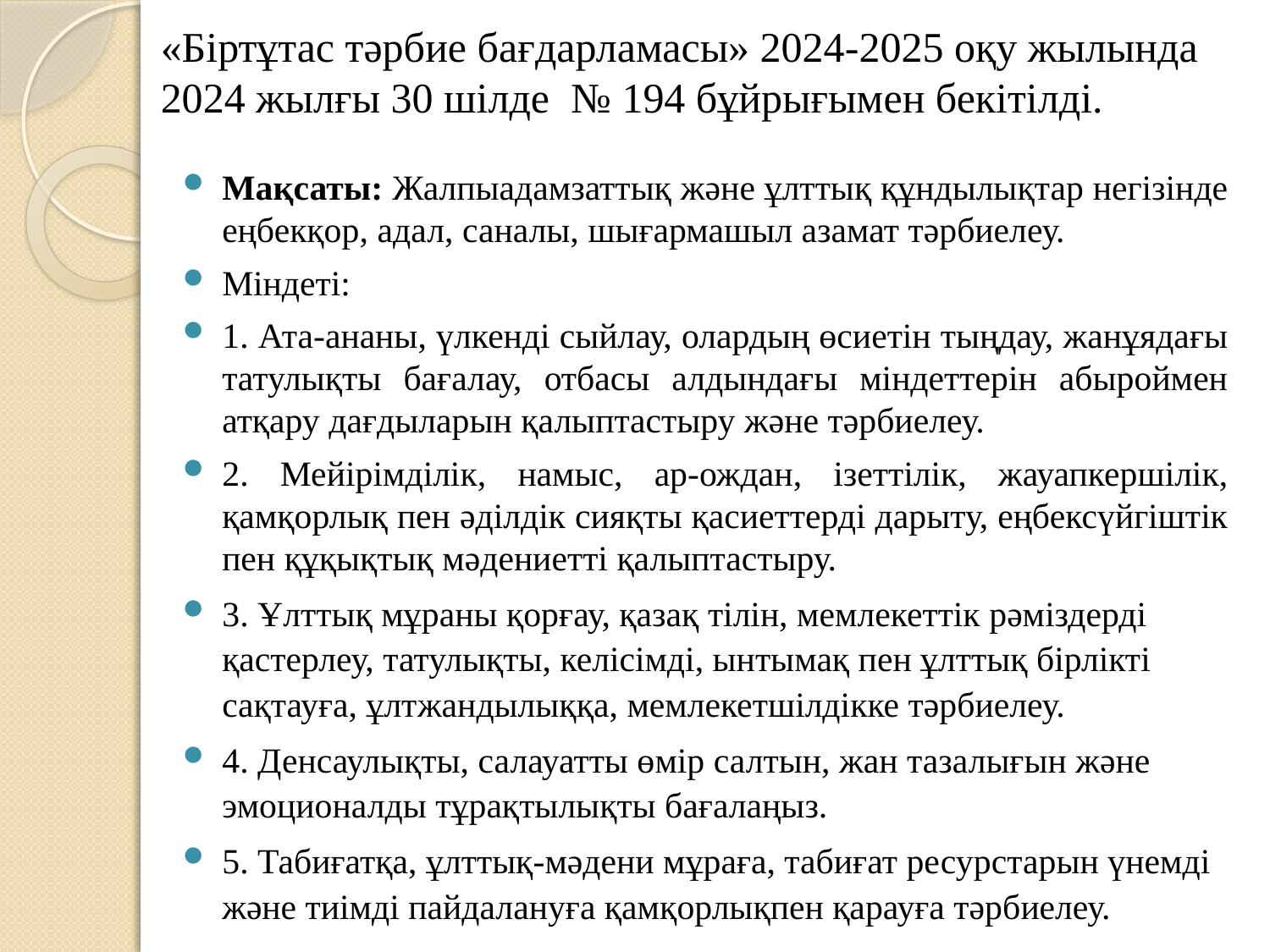

# «Біртұтас тәрбие бағдарламасы» 2024-2025 оқу жылында 2024 жылғы 30 шілде  № 194 бұйрығымен бекітілді.
Мақсаты: Жалпыадамзаттық және ұлттық құндылықтар негізінде еңбекқор, адал, саналы, шығармашыл азамат тәрбиелеу.
Міндеті:
1. Ата-ананы, үлкенді сыйлау, олардың өсиетін тыңдау, жанұядағы татулықты бағалау, отбасы алдындағы міндеттерін абыроймен атқару дағдыларын қалыптастыру және тәрбиелеу.
2. Мейірімділік, намыс, ар-ождан, ізеттілік, жауапкершілік, қамқорлық пен әділдік сияқты қасиеттерді дарыту, еңбексүйгіштік пен құқықтық мәдениетті қалыптастыру.
3. Ұлттық мұраны қорғау, қазақ тілін, мемлекеттік рәміздерді қастерлеу, татулықты, келісімді, ынтымақ пен ұлттық бірлікті сақтауға, ұлтжандылыққа, мемлекетшілдікке тәрбиелеу.
4. Денсаулықты, салауатты өмір салтын, жан тазалығын және эмоционалды тұрақтылықты бағалаңыз.
5. Табиғатқа, ұлттық-мәдени мұраға, табиғат ресурстарын үнемді және тиімді пайдалануға қамқорлықпен қарауға тәрбиелеу.